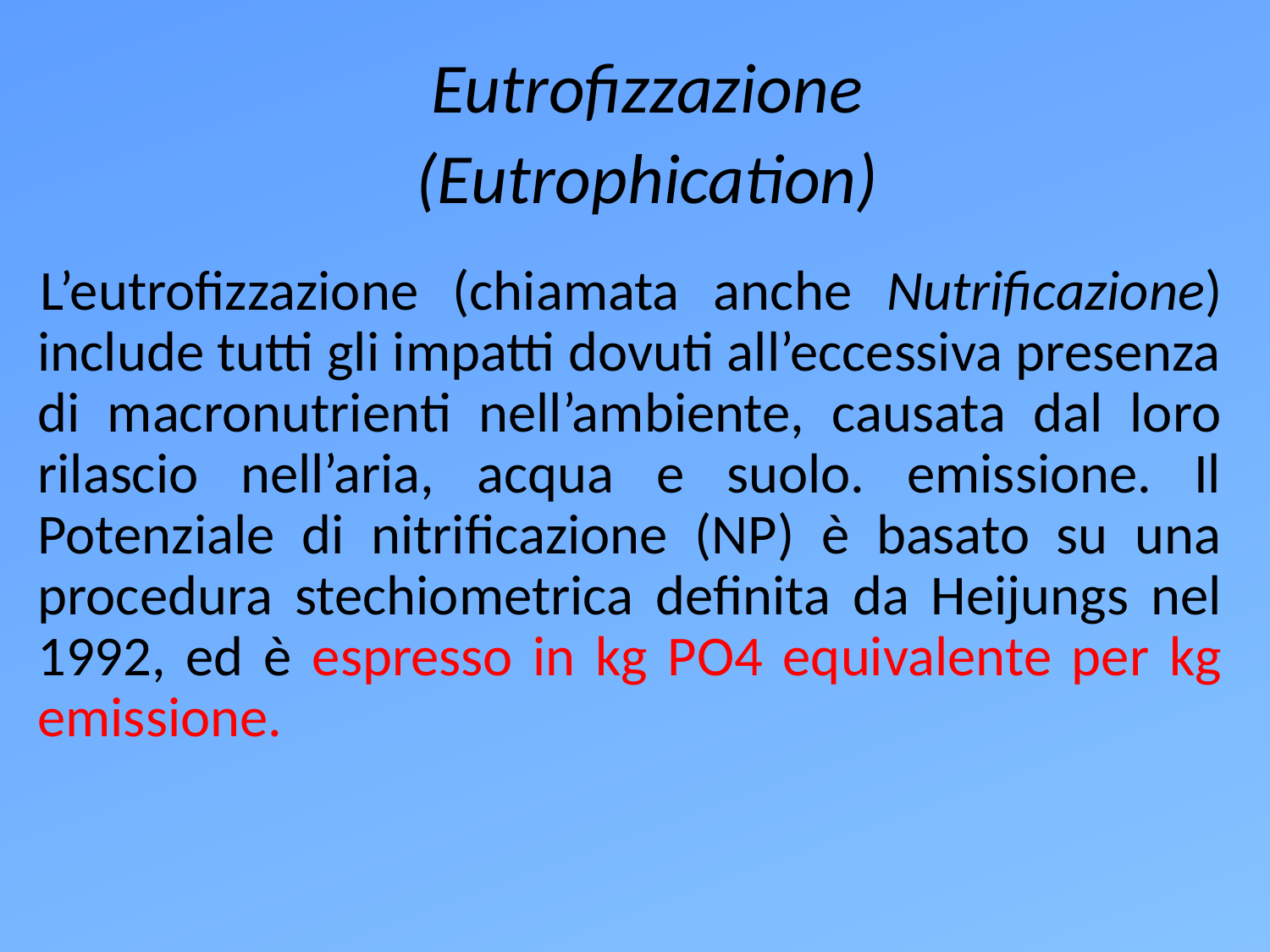

Eutrofizzazione
(Eutrophication)

L’eutrofizzazione (chiamata anche Nutrificazione) include tutti gli impatti dovuti all’eccessiva presenza di macronutrienti nell’ambiente, causata dal loro rilascio nell’aria, acqua e suolo. emissione. Il Potenziale di nitrificazione (NP) è basato su una procedura stechiometrica definita da Heijungs nel 1992, ed è espresso in kg PO4 equivalente per kg emissione.